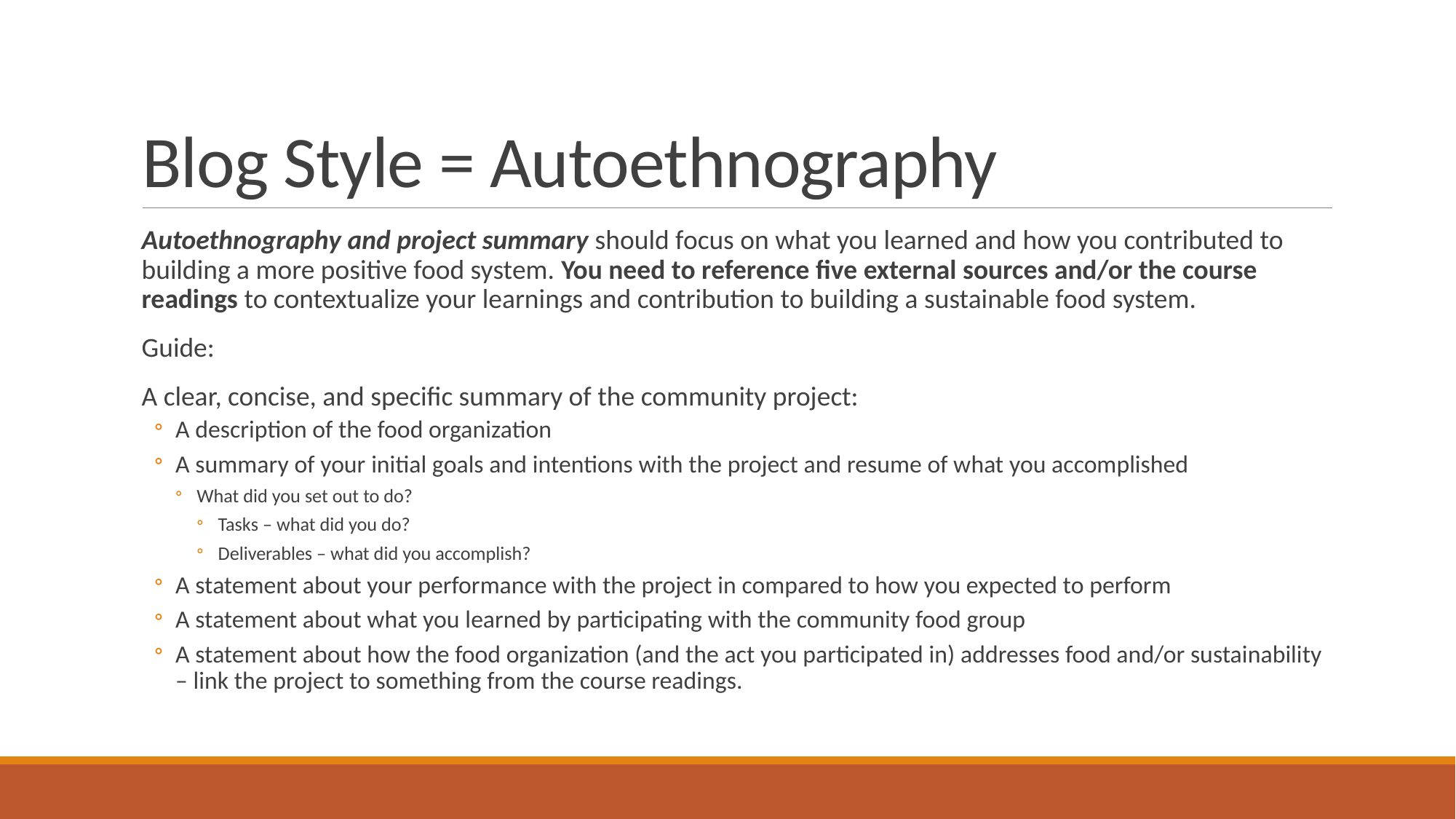

# Blog Style = Autoethnography
Autoethnography and project summary should focus on what you learned and how you contributed to building a more positive food system. You need to reference five external sources and/or the course readings to contextualize your learnings and contribution to building a sustainable food system.
Guide:
A clear, concise, and specific summary of the community project:
A description of the food organization
A summary of your initial goals and intentions with the project and resume of what you accomplished
What did you set out to do?
Tasks – what did you do?
Deliverables – what did you accomplish?
A statement about your performance with the project in compared to how you expected to perform
A statement about what you learned by participating with the community food group
A statement about how the food organization (and the act you participated in) addresses food and/or sustainability – link the project to something from the course readings.